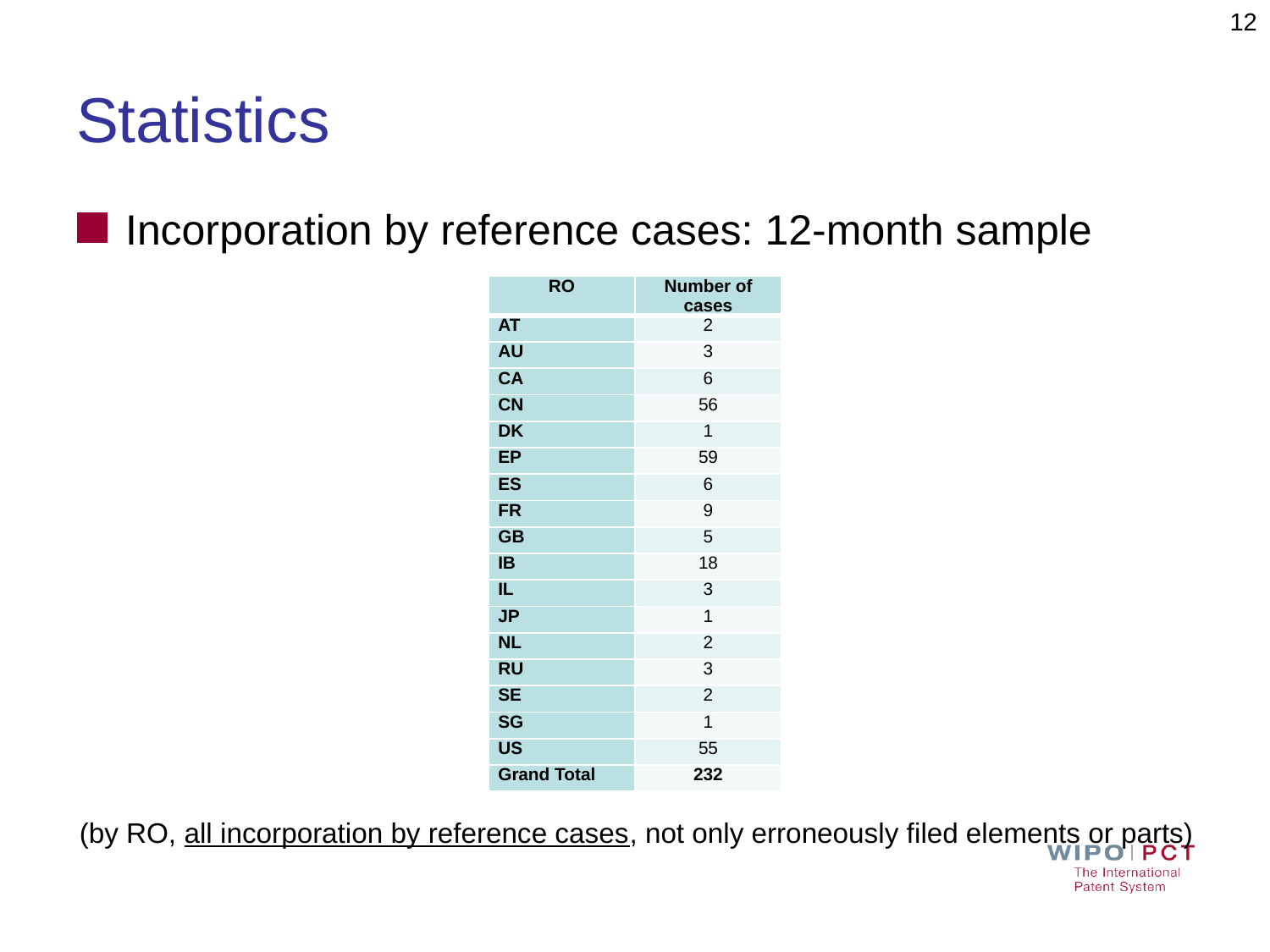

12
# Statistics
Incorporation by reference cases: 12-month sample

(by RO, all incorporation by reference cases, not only erroneously filed elements or parts)

| RO | Number of cases |
| --- | --- |
| AT | 2 |
| AU | 3 |
| CA | 6 |
| CN | 56 |
| DK | 1 |
| EP | 59 |
| ES | 6 |
| FR | 9 |
| GB | 5 |
| IB | 18 |
| IL | 3 |
| JP | 1 |
| NL | 2 |
| RU | 3 |
| SE | 2 |
| SG | 1 |
| US | 55 |
| Grand Total | 232 |